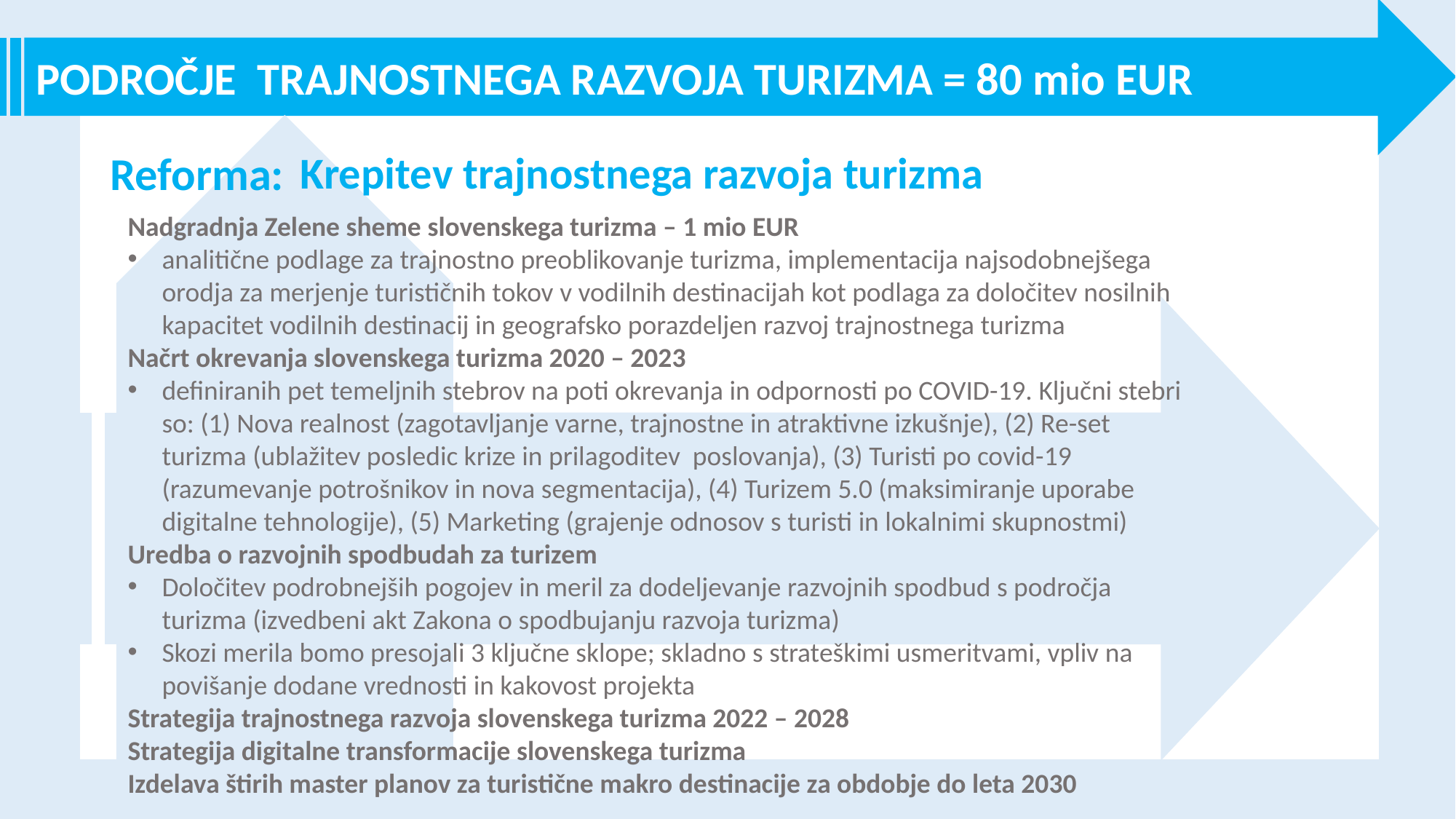

PODROČJE  TRAJNOSTNEGA RAZVOJA TURIZMA = 80 mio EUR

Reforma:
Krepitev trajnostnega razvoja turizma
Nadgradnja Zelene sheme slovenskega turizma – 1 mio EUR
analitične podlage za trajnostno preoblikovanje turizma, implementacija najsodobnejšega orodja za merjenje turističnih tokov v vodilnih destinacijah kot podlaga za določitev nosilnih kapacitet vodilnih destinacij in geografsko porazdeljen razvoj trajnostnega turizma
Načrt okrevanja slovenskega turizma 2020 – 2023
definiranih pet temeljnih stebrov na poti okrevanja in odpornosti po COVID-19. Ključni stebri so: (1) Nova realnost (zagotavljanje varne, trajnostne in atraktivne izkušnje), (2) Re-set turizma (ublažitev posledic krize in prilagoditev  poslovanja), (3) Turisti po covid-19 (razumevanje potrošnikov in nova segmentacija), (4) Turizem 5.0 (maksimiranje uporabe digitalne tehnologije), (5) Marketing (grajenje odnosov s turisti in lokalnimi skupnostmi)
Uredba o razvojnih spodbudah za turizem
Določitev podrobnejših pogojev in meril za dodeljevanje razvojnih spodbud s področja turizma (izvedbeni akt Zakona o spodbujanju razvoja turizma)
Skozi merila bomo presojali 3 ključne sklope; skladno s strateškimi usmeritvami, vpliv na povišanje dodane vrednosti in kakovost projekta
Strategija trajnostnega razvoja slovenskega turizma 2022 – 2028
Strategija digitalne transformacije slovenskega turizma
Izdelava štirih master planov za turistične makro destinacije za obdobje do leta 2030